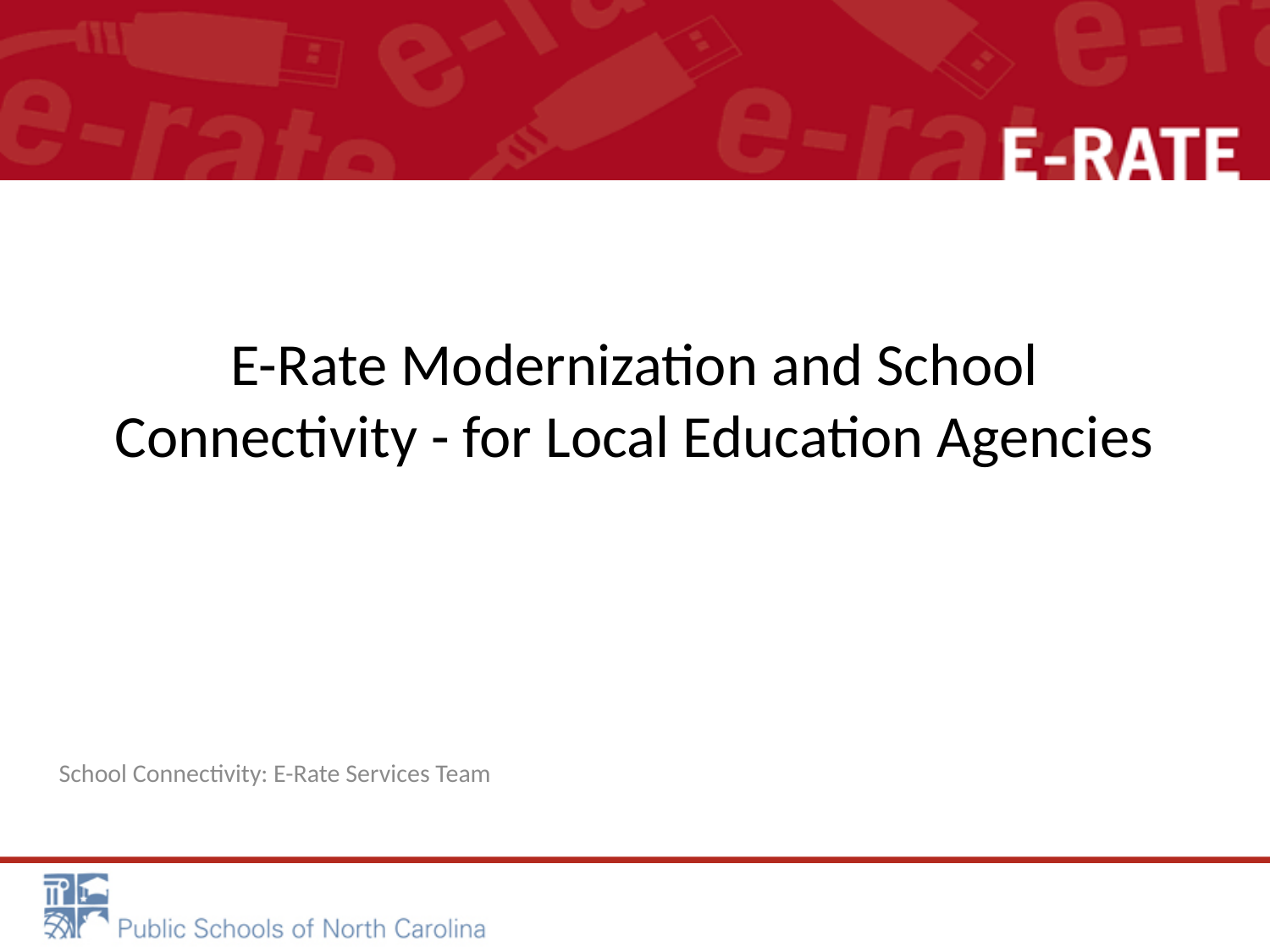

# E-Rate Modernization and School Connectivity - for Local Education Agencies
School Connectivity: E-Rate Services Team